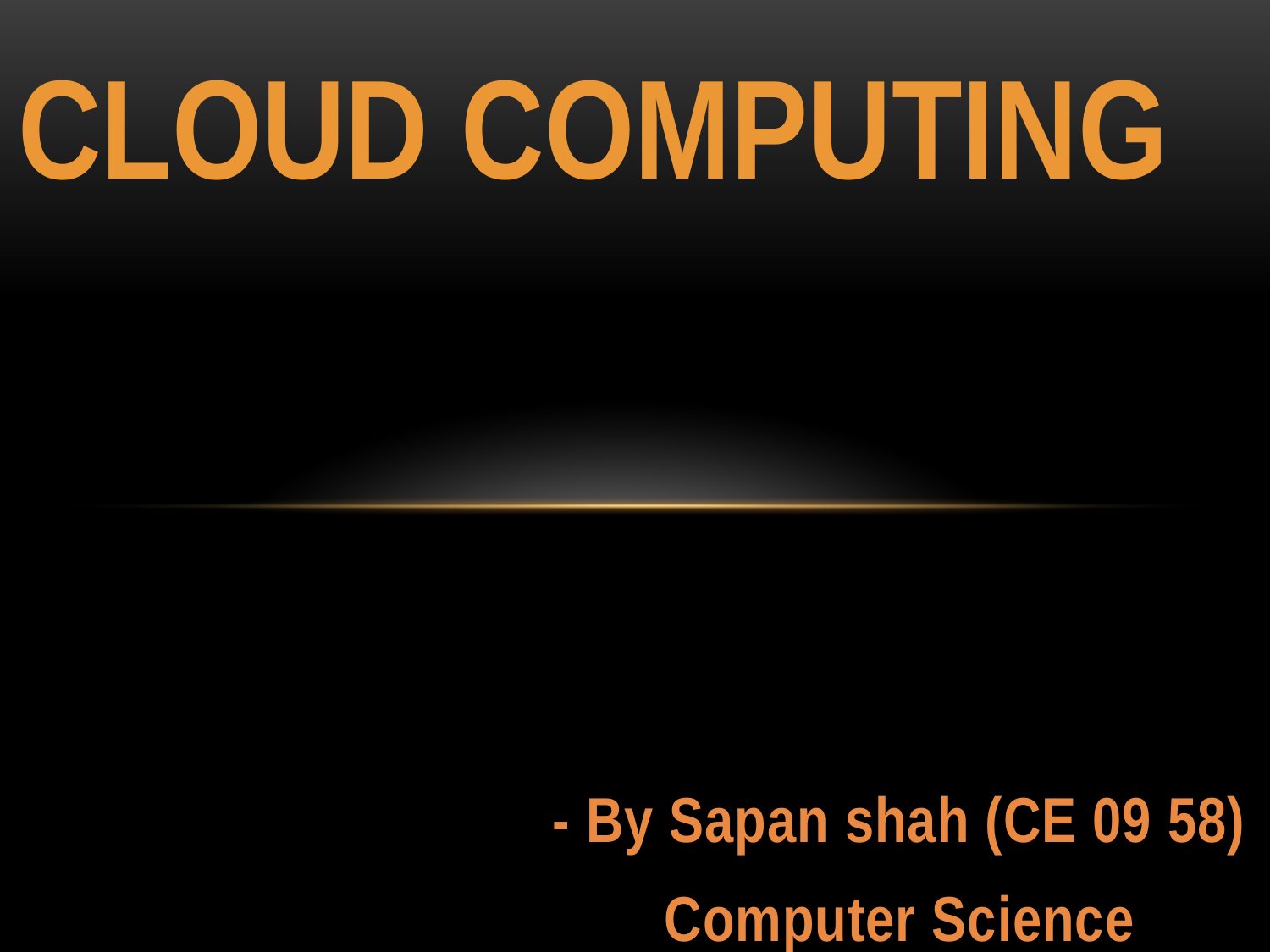

Cloud Computing
- By Sapan shah (CE 09 58)
Computer Science